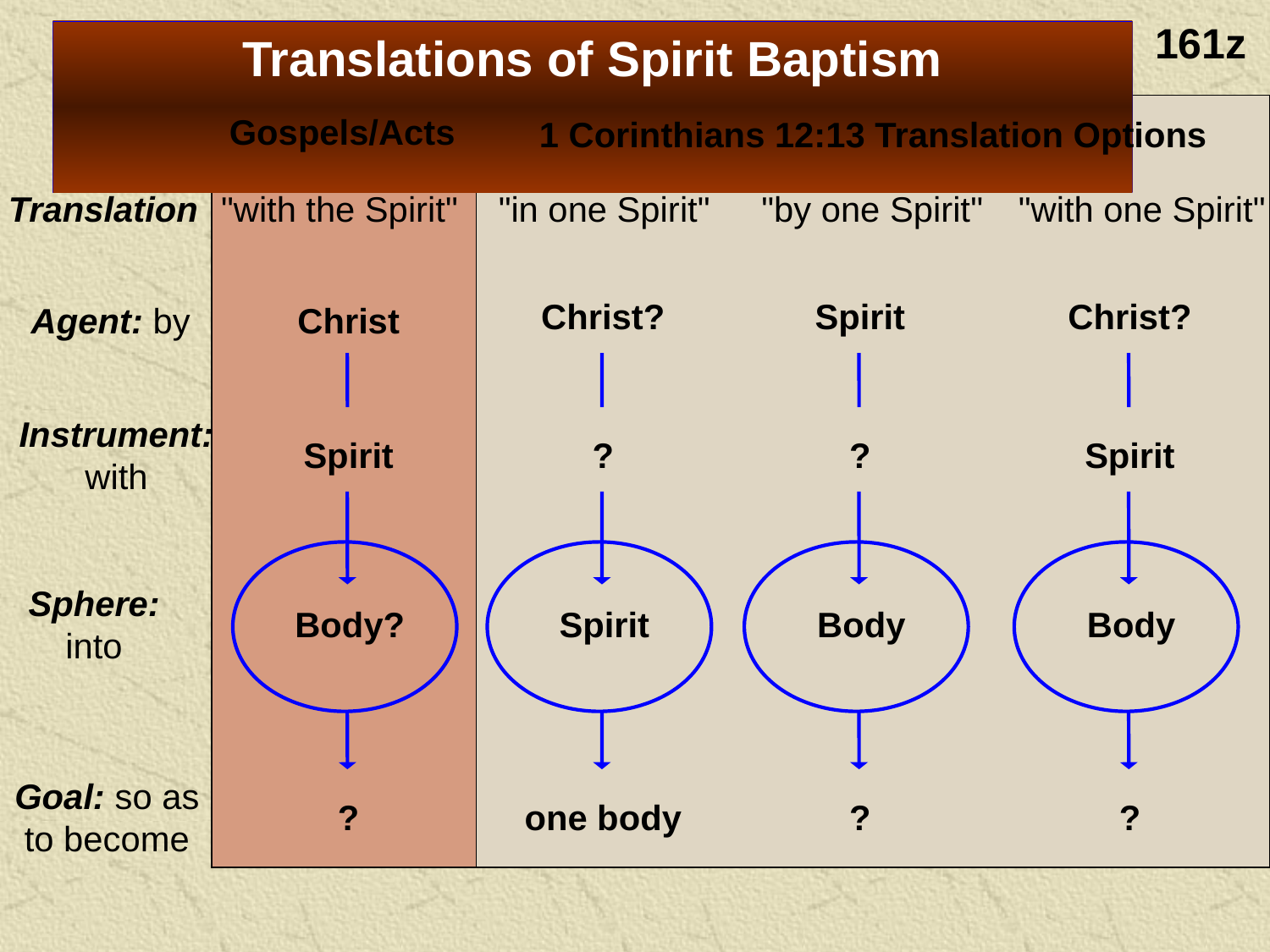

161z
Translations of Spirit Baptism

Gospels/Acts
1 Corinthians 12:13 Translation Options
Translation
"with the Spirit"
"in one Spirit"
"by one Spirit"
"with one Spirit"
Christ?
Spirit
Christ?
Agent: by
Christ

Instrument: with
Spirit
?
?
Spirit

Sphere: into
Body?
Spirit
Body
Body

Goal: so as to become
?
one body
?
?